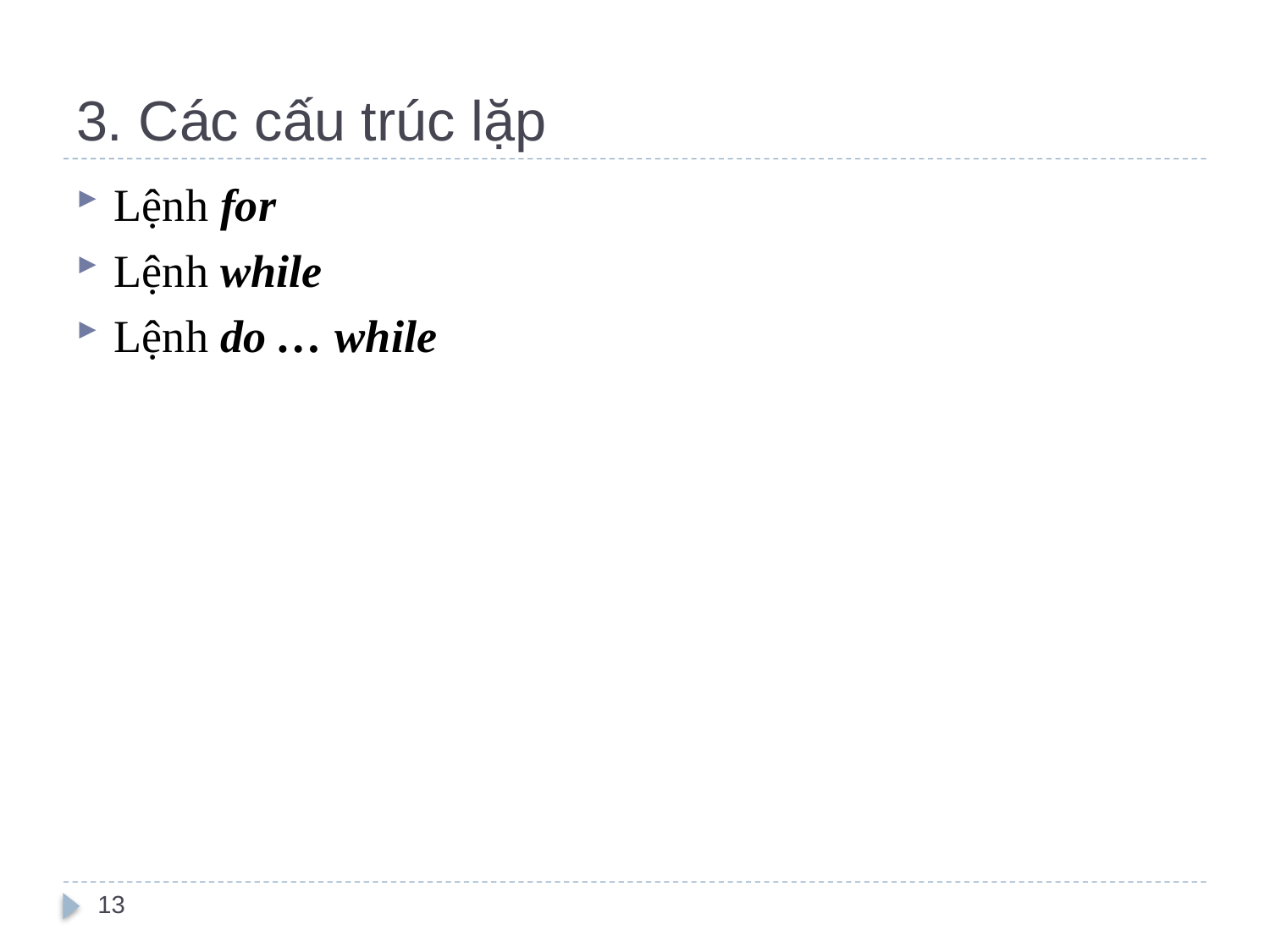

# 3. Các cấu trúc lặp
Lệnh for
Lệnh while
Lệnh do … while
13